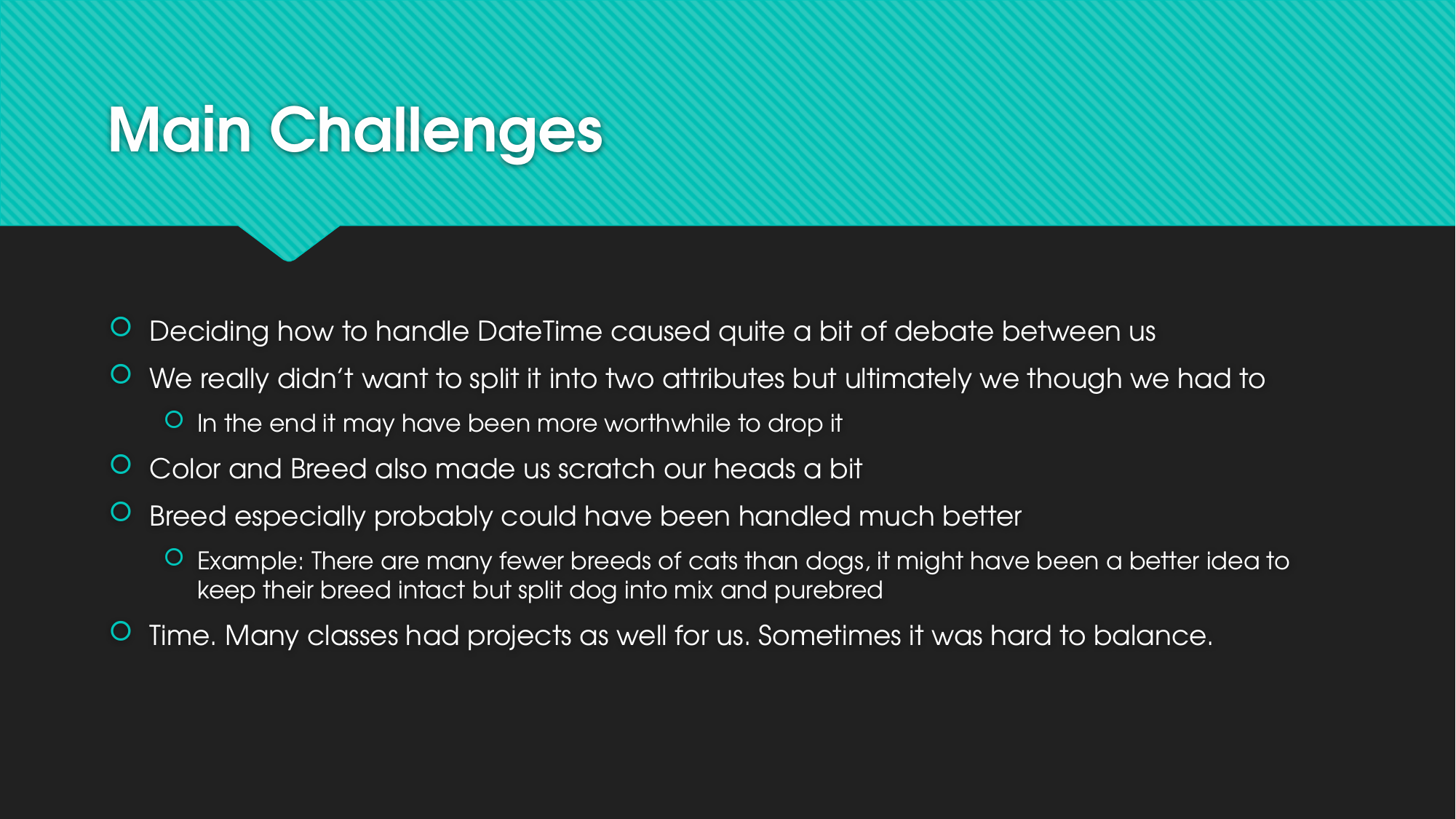

# Main Challenges
Deciding how to handle DateTime caused quite a bit of debate between us
We really didn’t want to split it into two attributes but ultimately we though we had to
In the end it may have been more worthwhile to drop it
Color and Breed also made us scratch our heads a bit
Breed especially probably could have been handled much better
Example: There are many fewer breeds of cats than dogs, it might have been a better idea to keep their breed intact but split dog into mix and purebred
Time. Many classes had projects as well for us. Sometimes it was hard to balance.